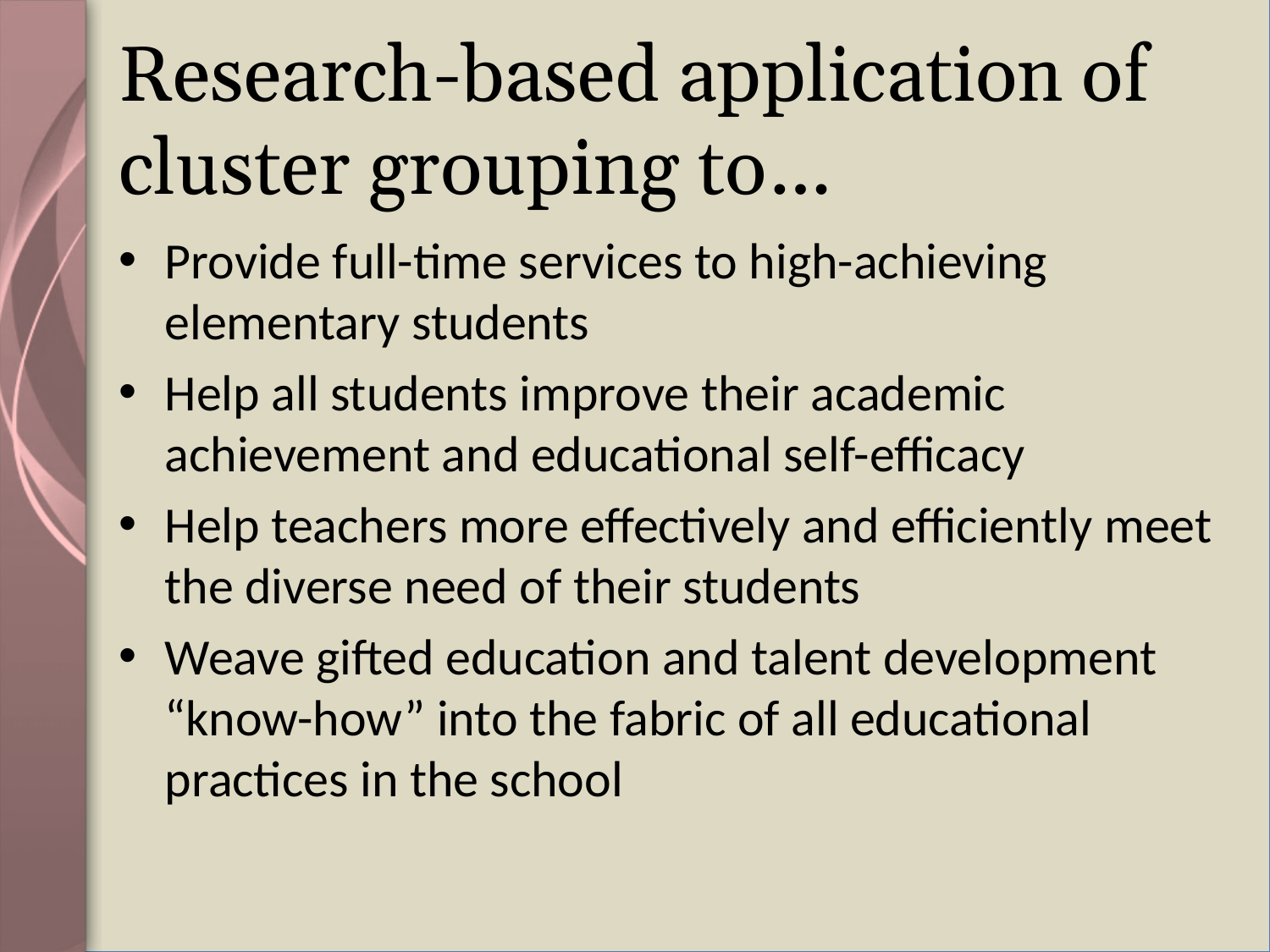

# Research-based application of cluster grouping to…
Provide full-time services to high-achieving elementary students
Help all students improve their academic achievement and educational self-efficacy
Help teachers more effectively and efficiently meet the diverse need of their students
Weave gifted education and talent development “know-how” into the fabric of all educational practices in the school